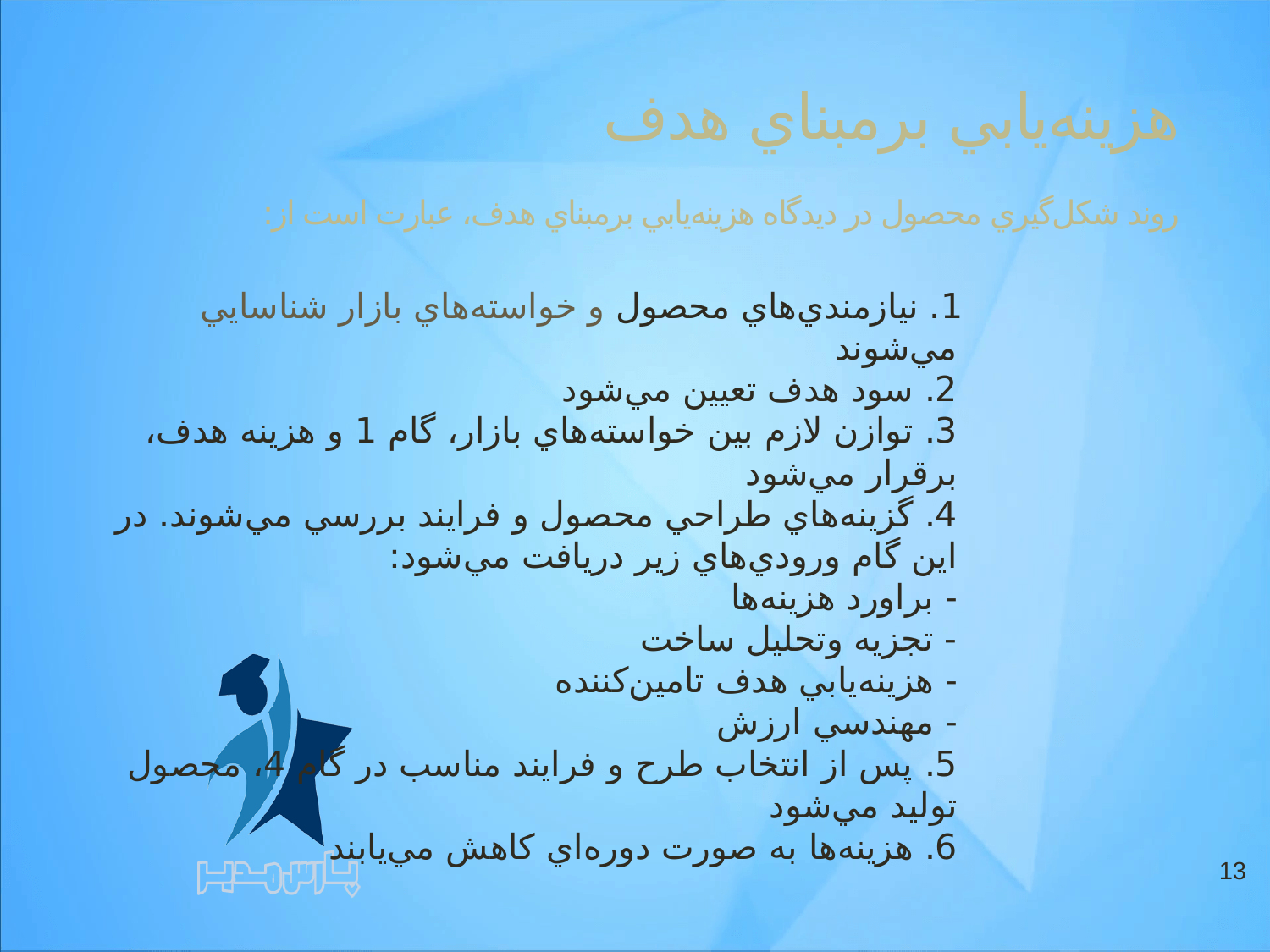

# هزينه‌يابي برمبناي هدف روند شكل‌گيري محصول در ديدگاه هزينه‌يابي برمبناي هدف، عبارت است از:
1. نيازمند‌ي‌هاي محصول و خواسته‌هاي بازار شناسايي مي‌شوند
2. سود هدف تعيين مي‌شود
3. توازن لازم بين خواسته‌هاي بازار، گام 1 و هزينه هدف، برقرار مي‌شود
4. گزينه‌هاي طراحي محصول و فرايند بررسي مي‌شوند. در اين گام ورودي‌هاي زير دريافت مي‌شود:
- براورد هزينه‌ها
- تجزيه وتحليل ساخت
- هزينه‌يابي هدف تامين‌كننده
- مهندسي ارزش
5. پس از انتخاب طرح و فرايند مناسب در گام 4، محصول توليد مي‌شود
6. هزينه‌ها به صورت دوره‌اي كاهش مي‌يابند
13